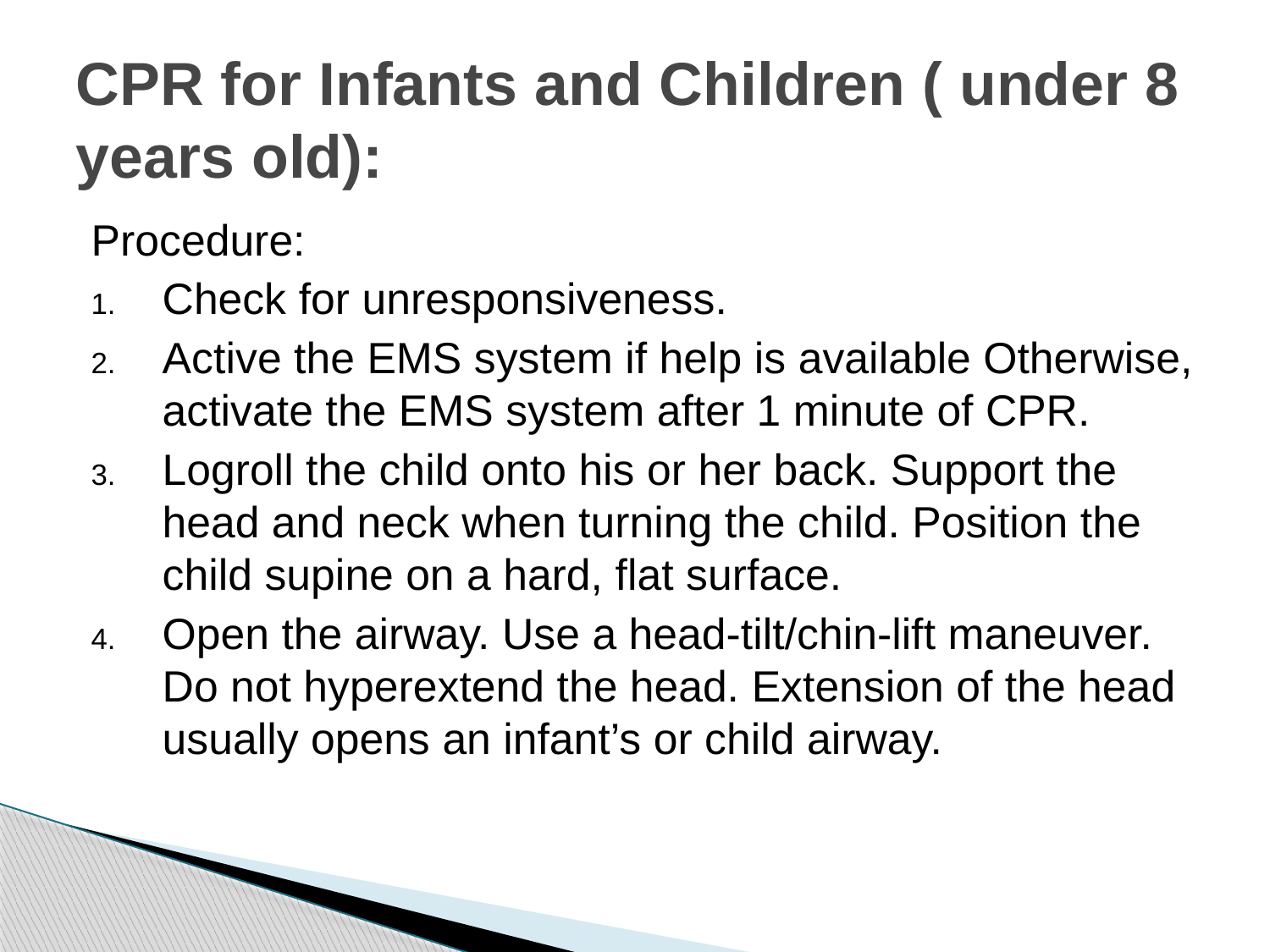

# CPR for Infants and Children ( under 8 years old):
Procedure:
Check for unresponsiveness.
Active the EMS system if help is available Otherwise, activate the EMS system after 1 minute of CPR.
Logroll the child onto his or her back. Support the head and neck when turning the child. Position the child supine on a hard, flat surface.
Open the airway. Use a head-tilt/chin-lift maneuver. Do not hyperextend the head. Extension of the head usually opens an infant’s or child airway.